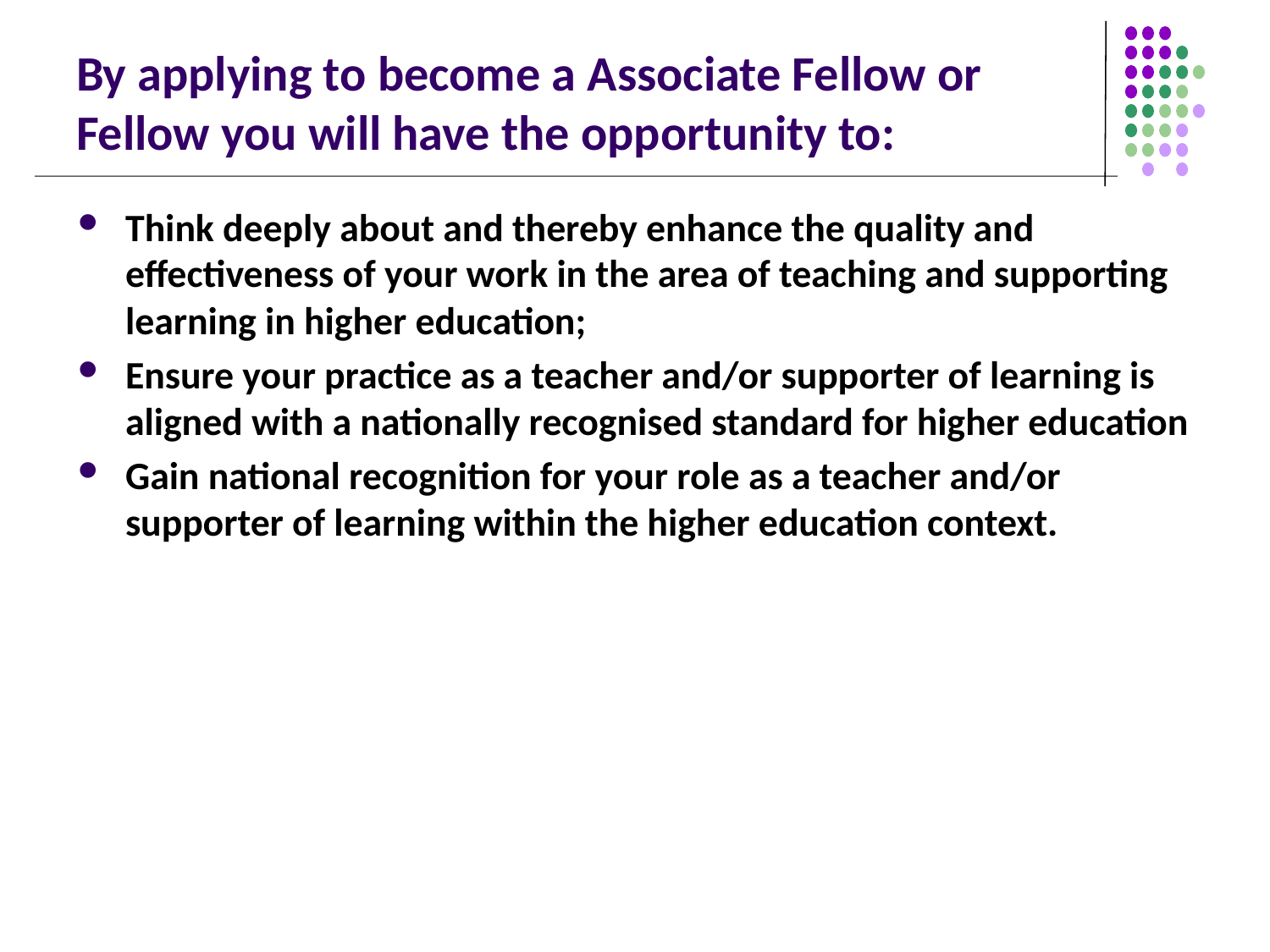

# By applying to become a Associate Fellow or Fellow you will have the opportunity to:
Think deeply about and thereby enhance the quality and effectiveness of your work in the area of teaching and supporting learning in higher education;
Ensure your practice as a teacher and/or supporter of learning is aligned with a nationally recognised standard for higher education
Gain national recognition for your role as a teacher and/or supporter of learning within the higher education context.